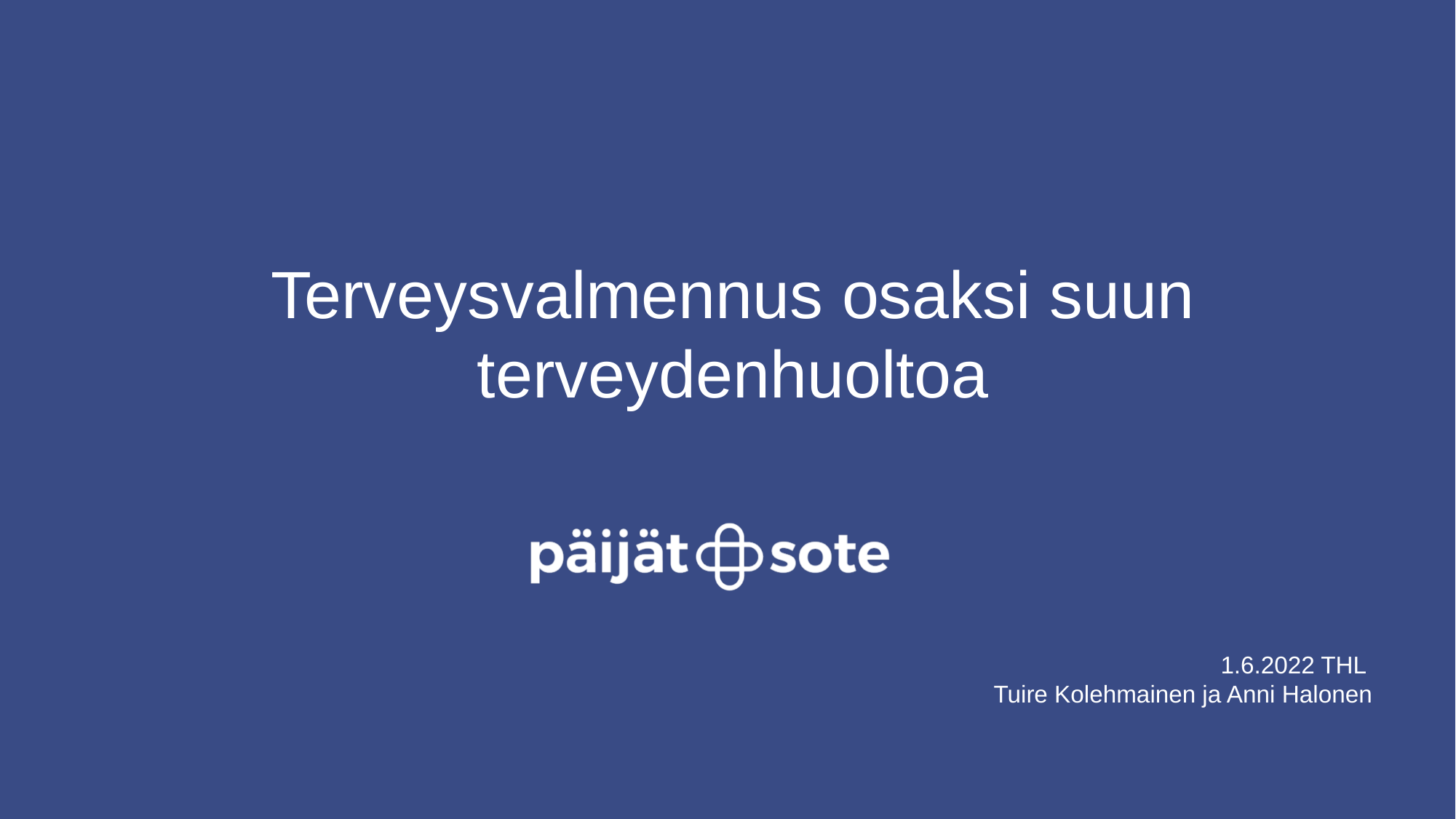

# Terveysvalmennus osaksi suun terveydenhuoltoa
1.6.2022 THL
Tuire Kolehmainen ja Anni Halonen